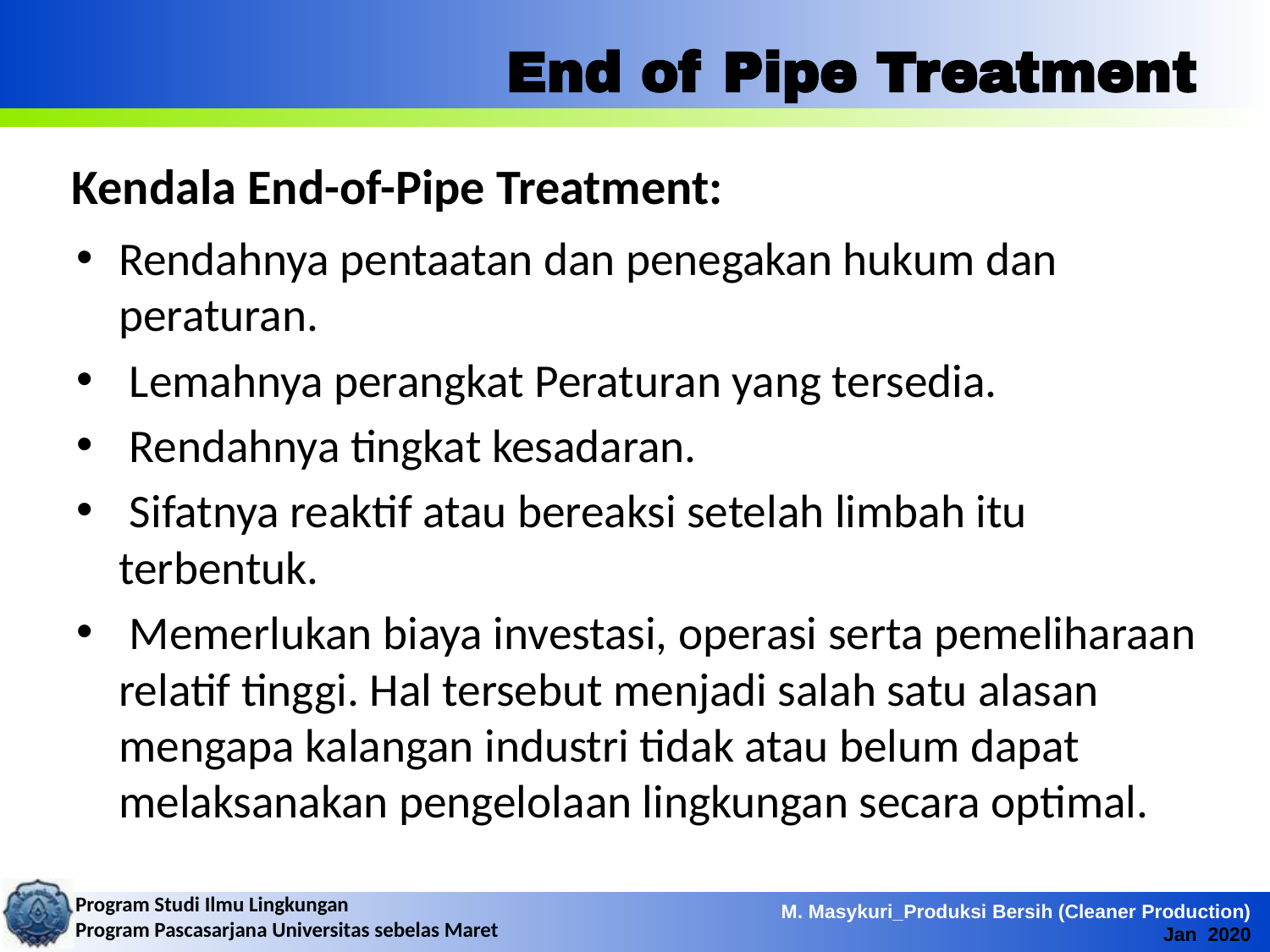

# End of Pipe Treatment
Kendala End-of-Pipe Treatment:
Rendahnya pentaatan dan penegakan hukum dan peraturan.
 Lemahnya perangkat Peraturan yang tersedia.
 Rendahnya tingkat kesadaran.
 Sifatnya reaktif atau bereaksi setelah limbah itu terbentuk.
 Memerlukan biaya investasi, operasi serta pemeliharaan relatif tinggi. Hal tersebut menjadi salah satu alasan mengapa kalangan industri tidak atau belum dapat melaksanakan pengelolaan lingkungan secara optimal.